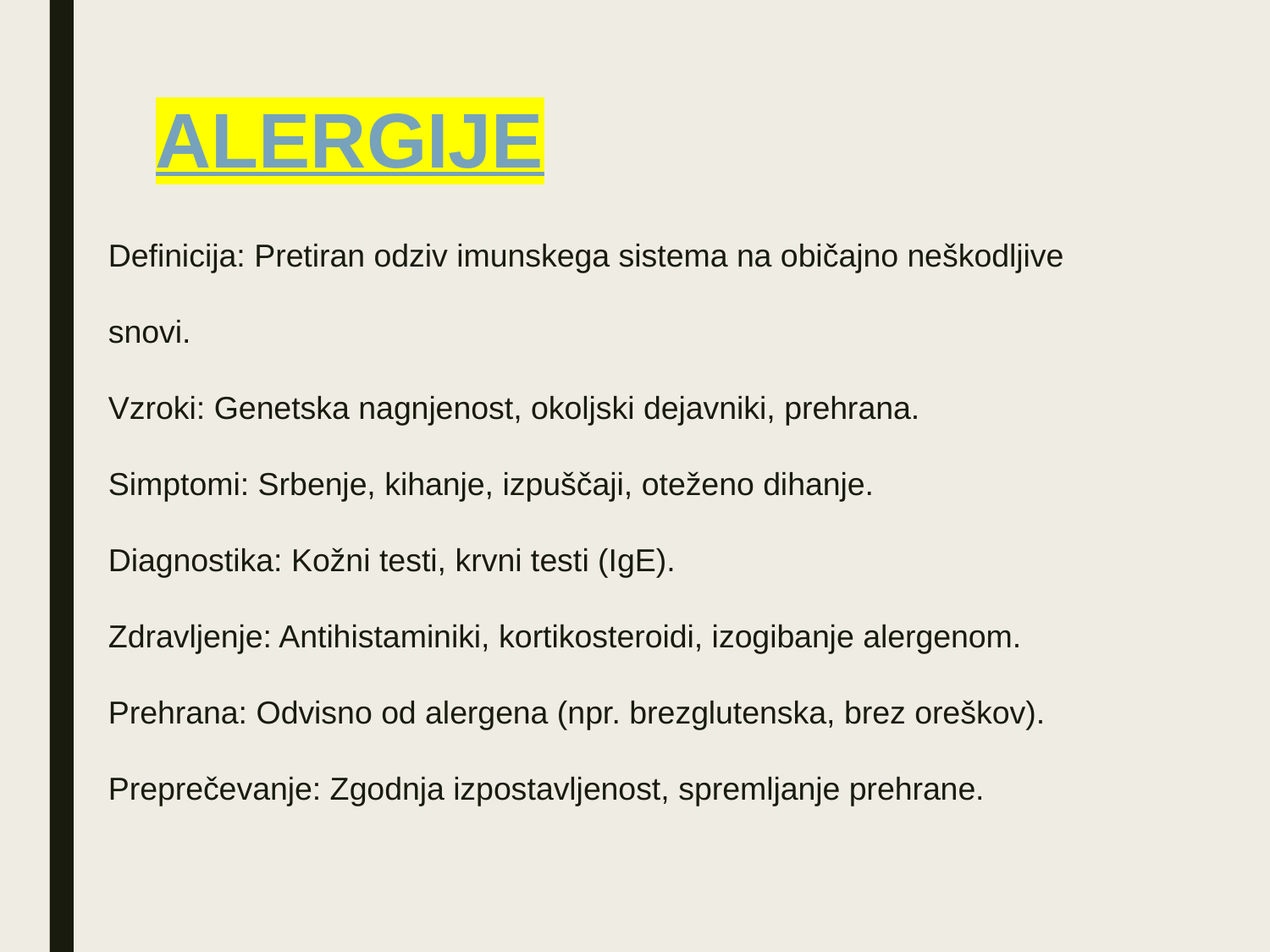

# ALERGIJE
Definicija: Pretiran odziv imunskega sistema na običajno neškodljive snovi.
Vzroki: Genetska nagnjenost, okoljski dejavniki, prehrana.
Simptomi: Srbenje, kihanje, izpuščaji, oteženo dihanje.
Diagnostika: Kožni testi, krvni testi (IgE).
Zdravljenje: Antihistaminiki, kortikosteroidi, izogibanje alergenom.
Prehrana: Odvisno od alergena (npr. brezglutenska, brez oreškov).
Preprečevanje: Zgodnja izpostavljenost, spremljanje prehrane.